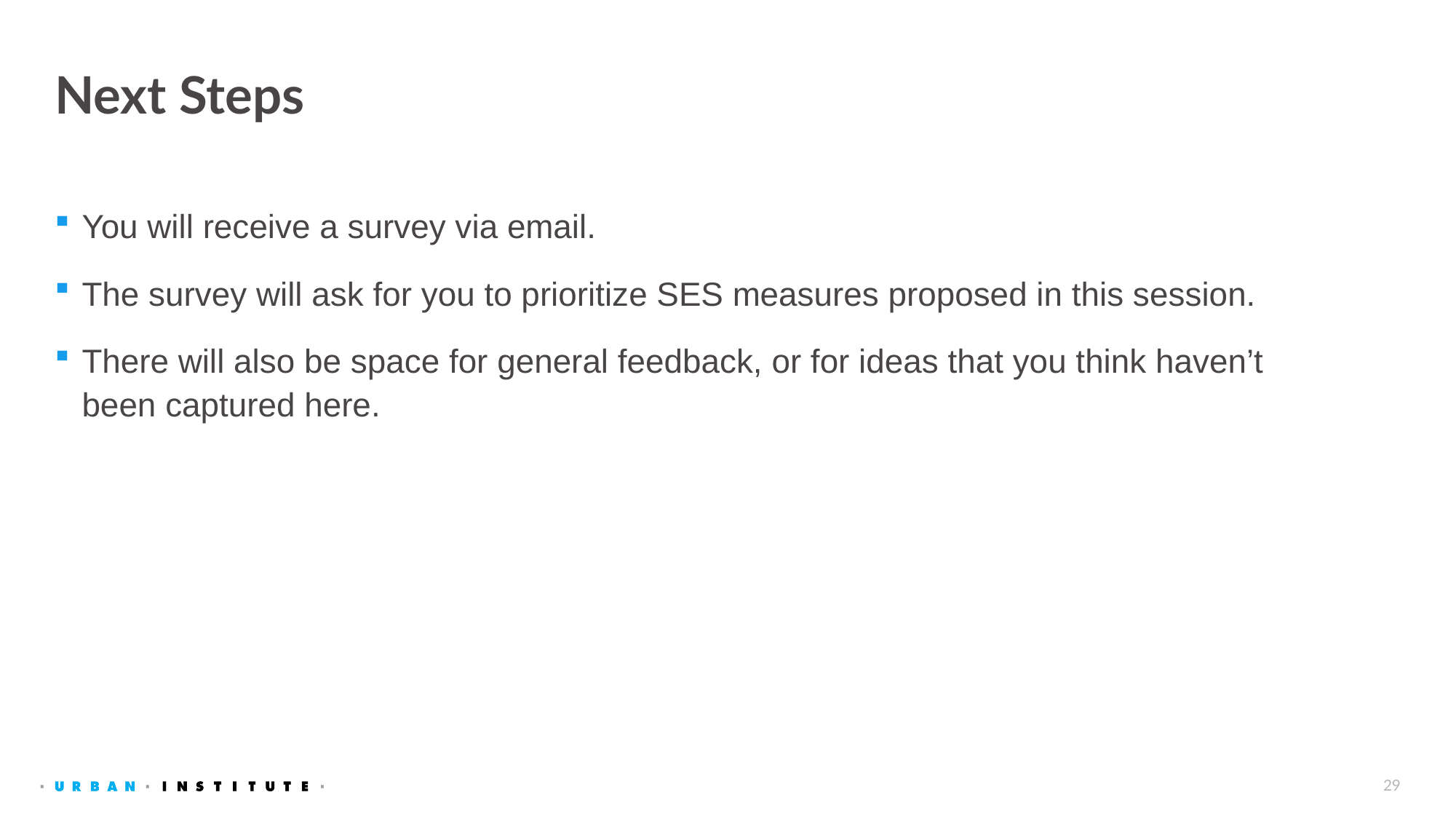

# Next Steps
You will receive a survey via email.
The survey will ask for you to prioritize SES measures proposed in this session.
There will also be space for general feedback, or for ideas that you think haven’t been captured here.

29